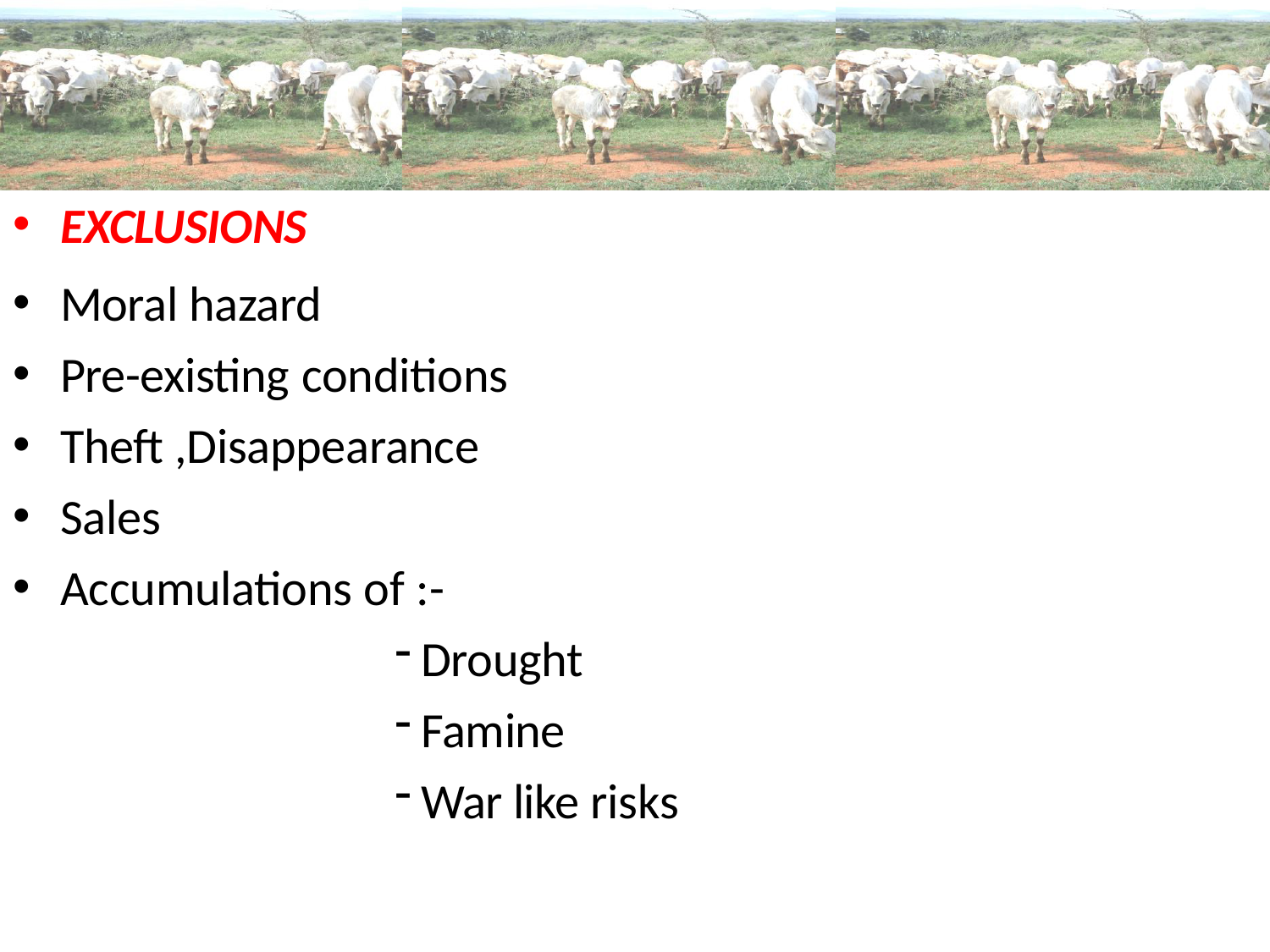

EXCLUSIONS
Moral hazard
Pre-existing conditions
Theft ,Disappearance
Sales
Accumulations of :-
Drought
Famine
War like risks